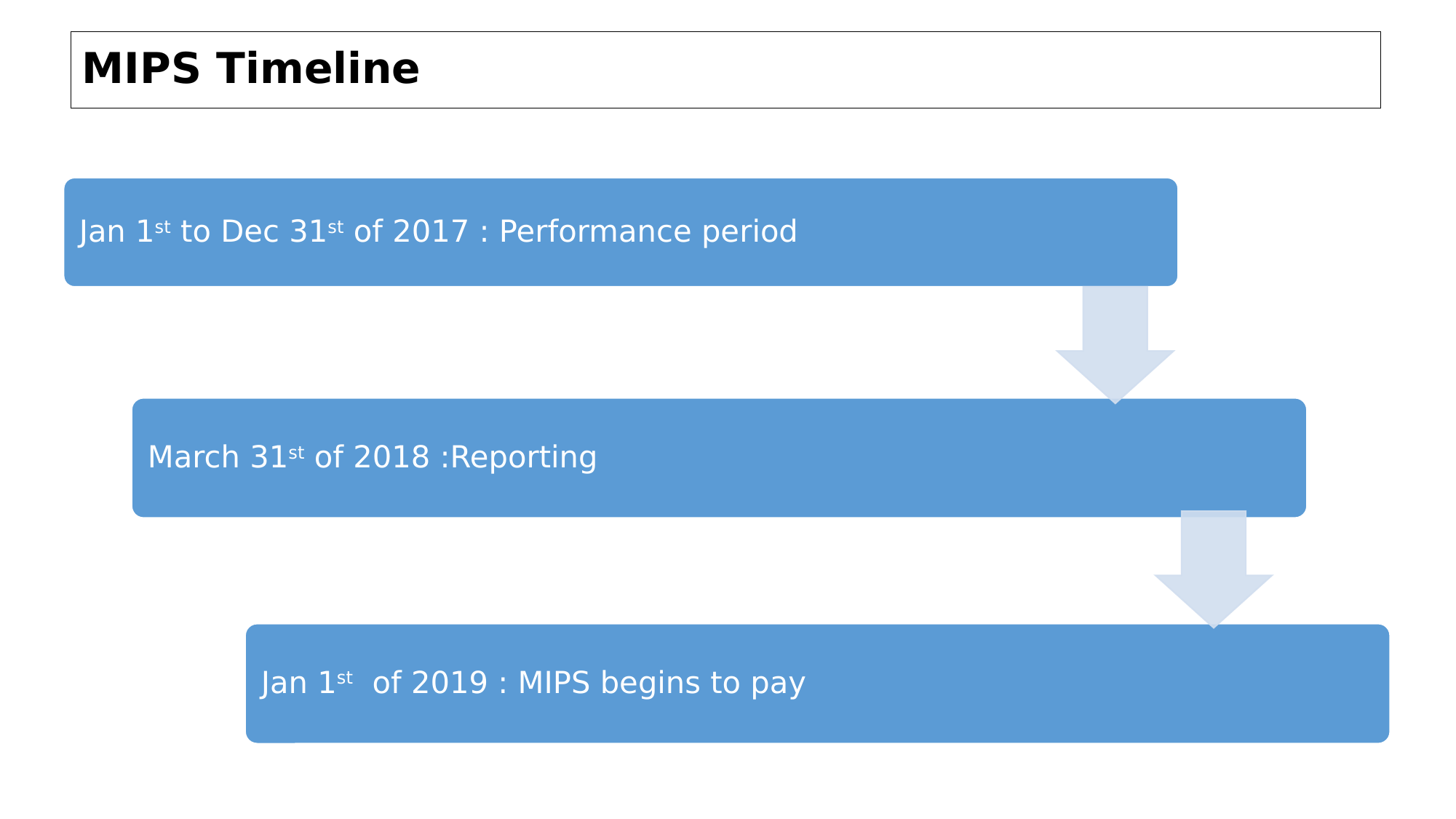

# MIPS Timeline
Jan 1st to Dec 31st of 2017 : Performance period
March 31st of 2018 :Reporting
Jan 1st  of 2019 : MIPS begins to pay